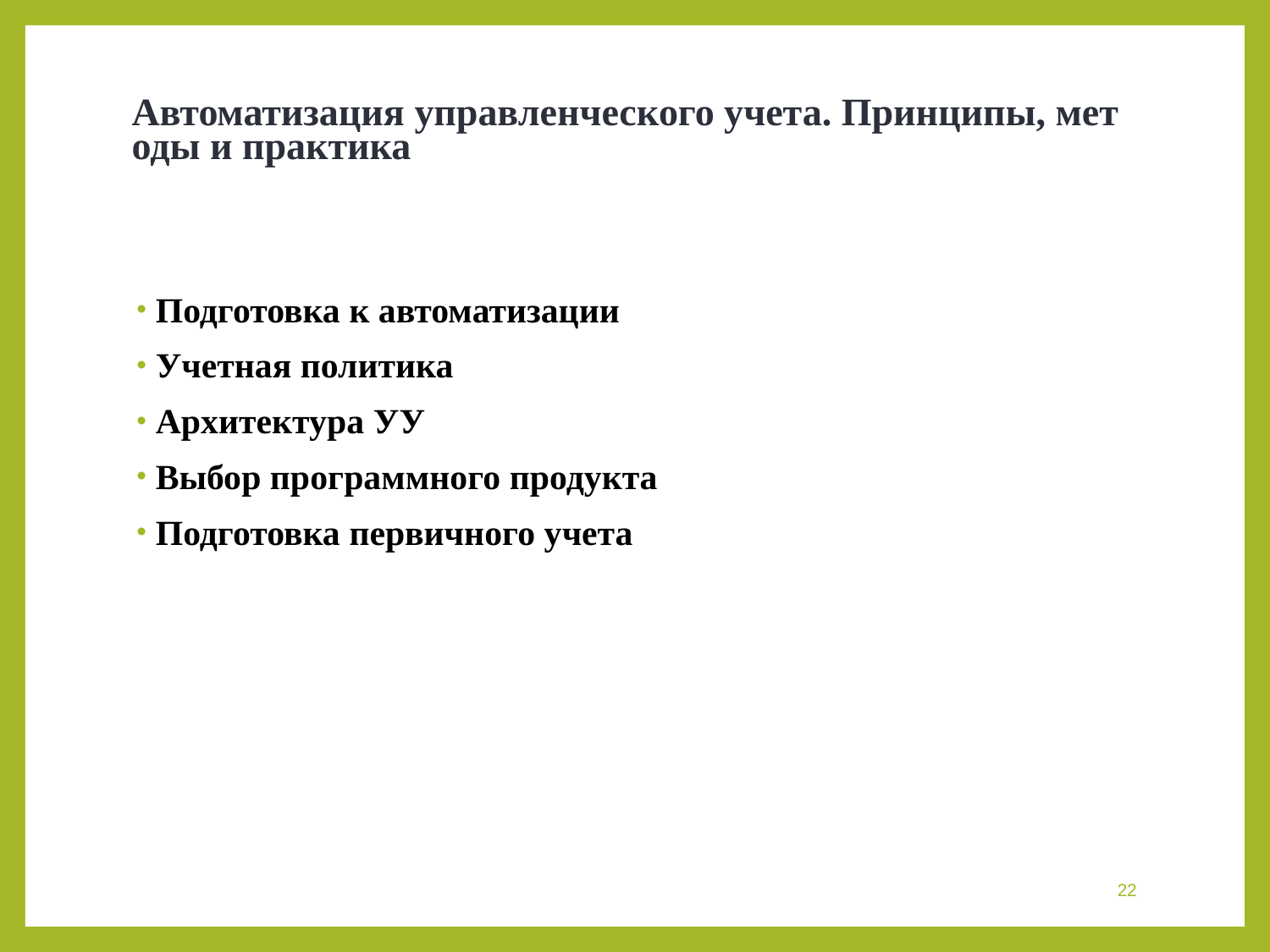

# Автоматизация управленческого учета. Принципы, методы и практика
Подготовка к автоматизации
Учетная политика
Архитектура УУ
Выбор программного продукта
Подготовка первичного учета

22